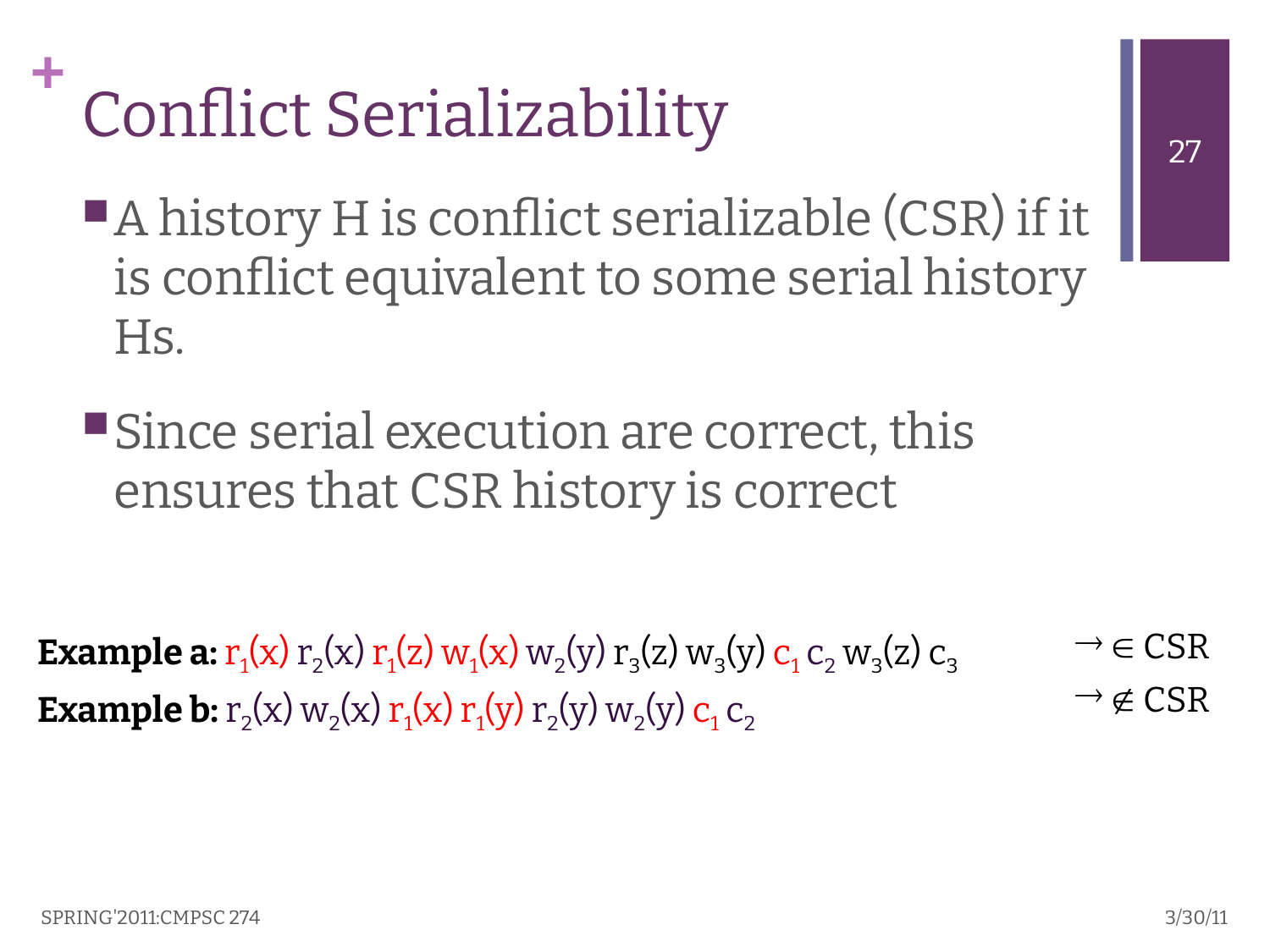

# Conflict Serializability
A history H is conflict serializable (CSR) if it is conflict equivalent to some serial history Hs.
Since serial execution are correct, this ensures that CSR history is correct
Example a: r1(x) r2(x) r1(z) w1(x) w2(y) r3(z) w3(y) c1 c2 w3(z) c3
Example b: r2(x) w2(x) r1(x) r1(y) r2(y) w2(y) c1 c2
 ∈ CSR
 ∉ CSR
SPRING'2011:CMPSC 274
3/30/11